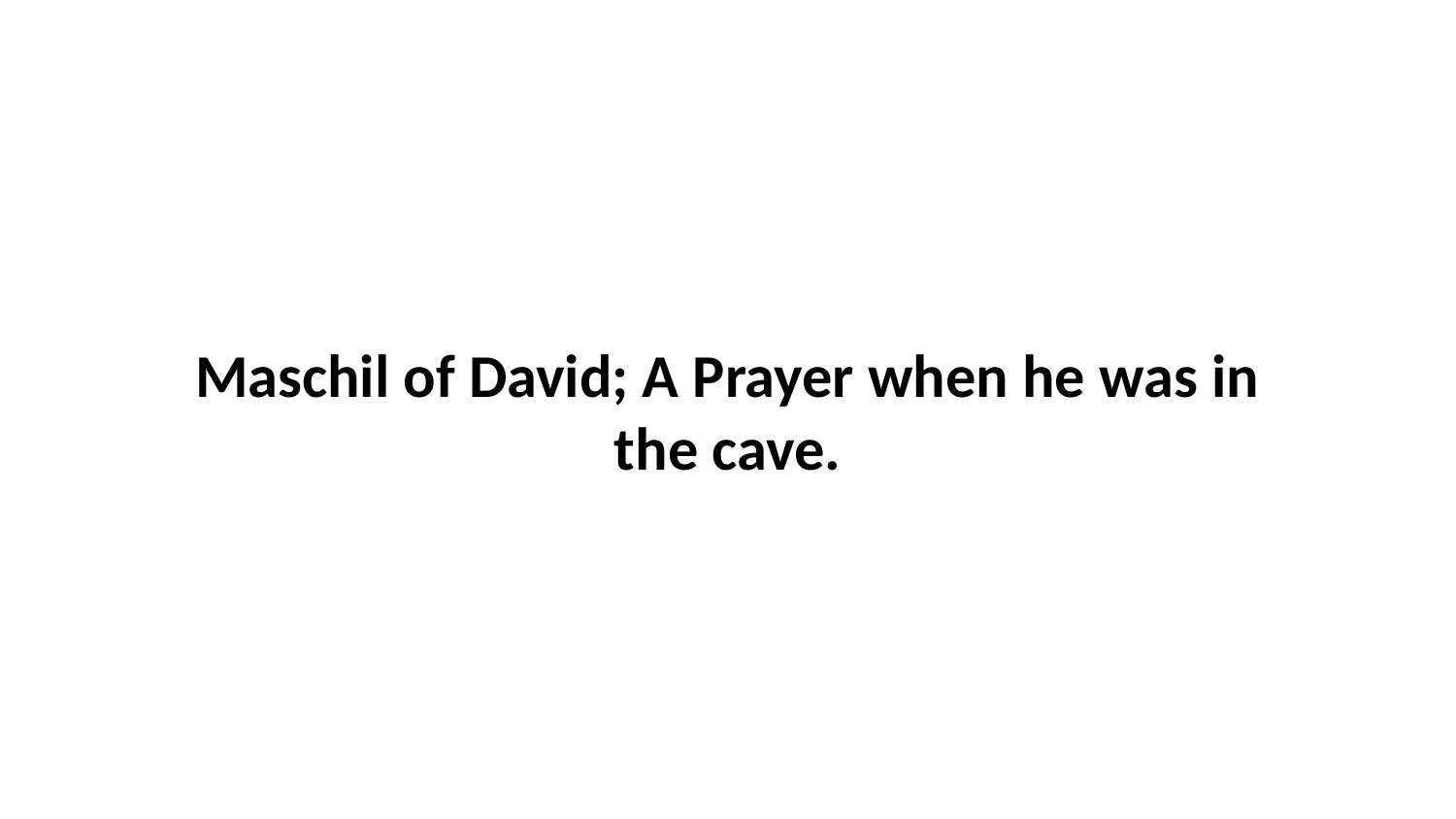

Maschil of David; A Prayer when he was in the cave.